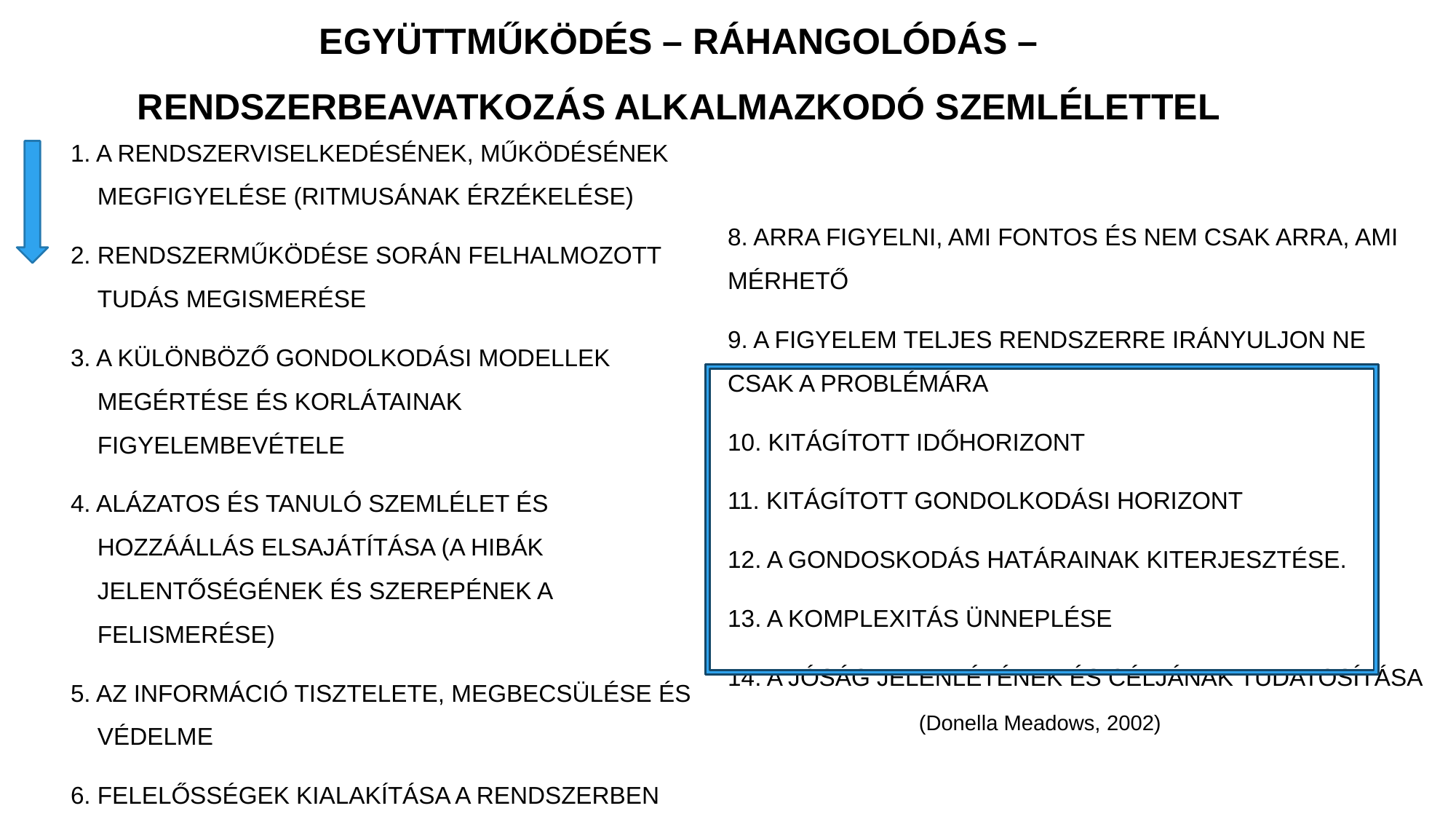

# Együttműködés – Ráhangolódás – Rendszerbeavatkozás alkalmazkodó szemlélettel
1. A rendszerviselkedésének, működésének megfigyelése (ritmusának érzékelése)
2. Rendszerműködése során felhalmozott tudás megismerése
3. A különböző gondolkodási modellek megértése és korlátainak figyelembevétele
4. Alázatos és tanuló szemlélet és hozzáállás elsajátítása (a hibák jelentőségének és szerepének a felismerése)
5. Az információ tisztelete, megbecsülése és védelme
6. Felelősségek kialakítása a rendszerben
7. A visszajelző rendszer működését biztosító folyamatok és felelősségi körök (policy) kialakítása

8. Arra figyelni, ami fontos és nem csak arra, ami mérhető
9. A figyelem teljes rendszerre irányuljon ne csak a problémára
10. Kitágított időhorizont
11. Kitágított gondolkodási horizont
12. A gondoskodás határainak kiterjesztése.
13. A komplexitás ünneplése
14. A jóság jelenlétének és céljának tudatosítása

19
(Donella Meadows, 2002)